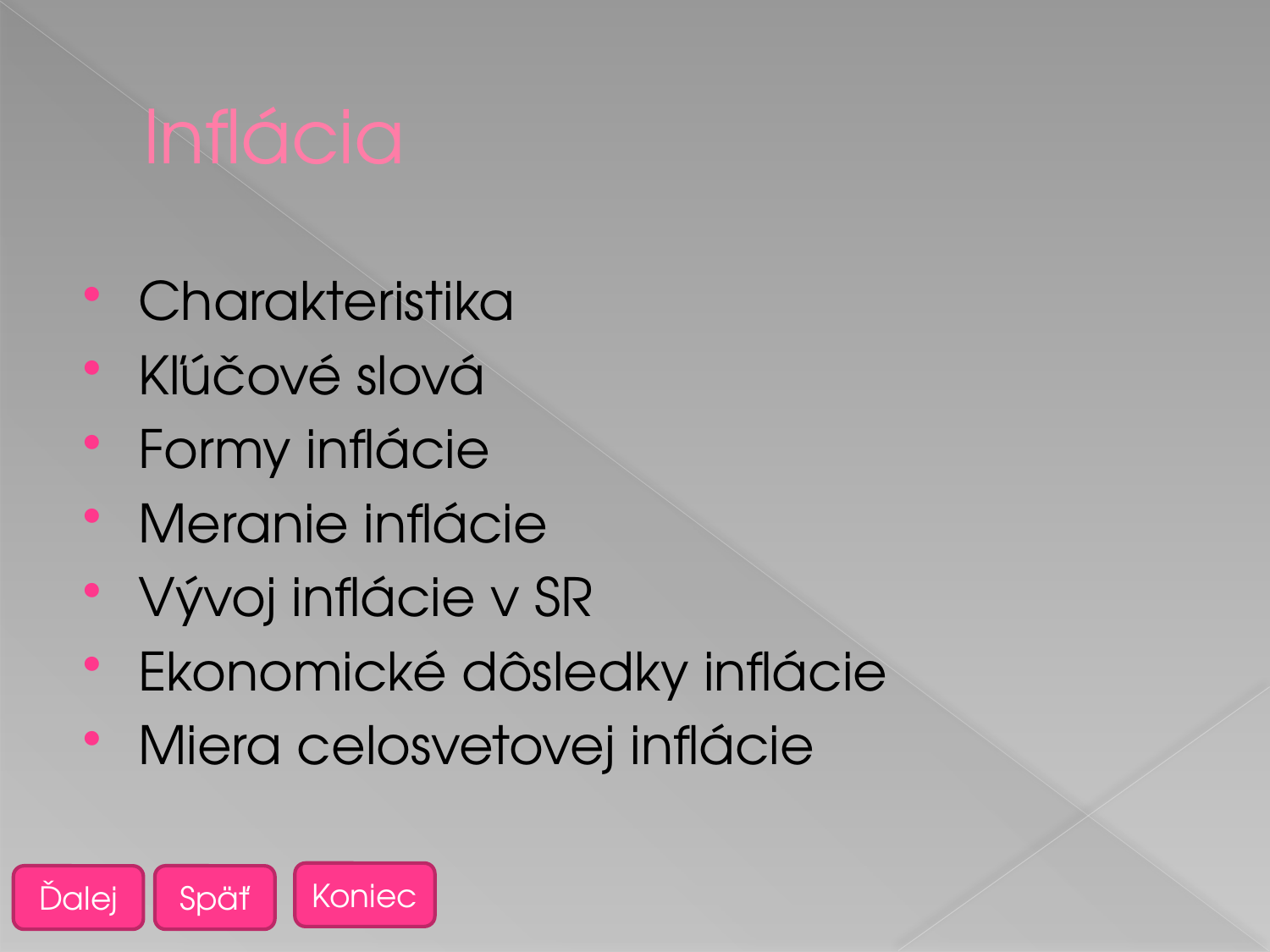

# Inflácia
Charakteristika
Kľúčové slová
Formy inflácie
Meranie inflácie
Vývoj inflácie v SR
Ekonomické dôsledky inflácie
Miera celosvetovej inflácie